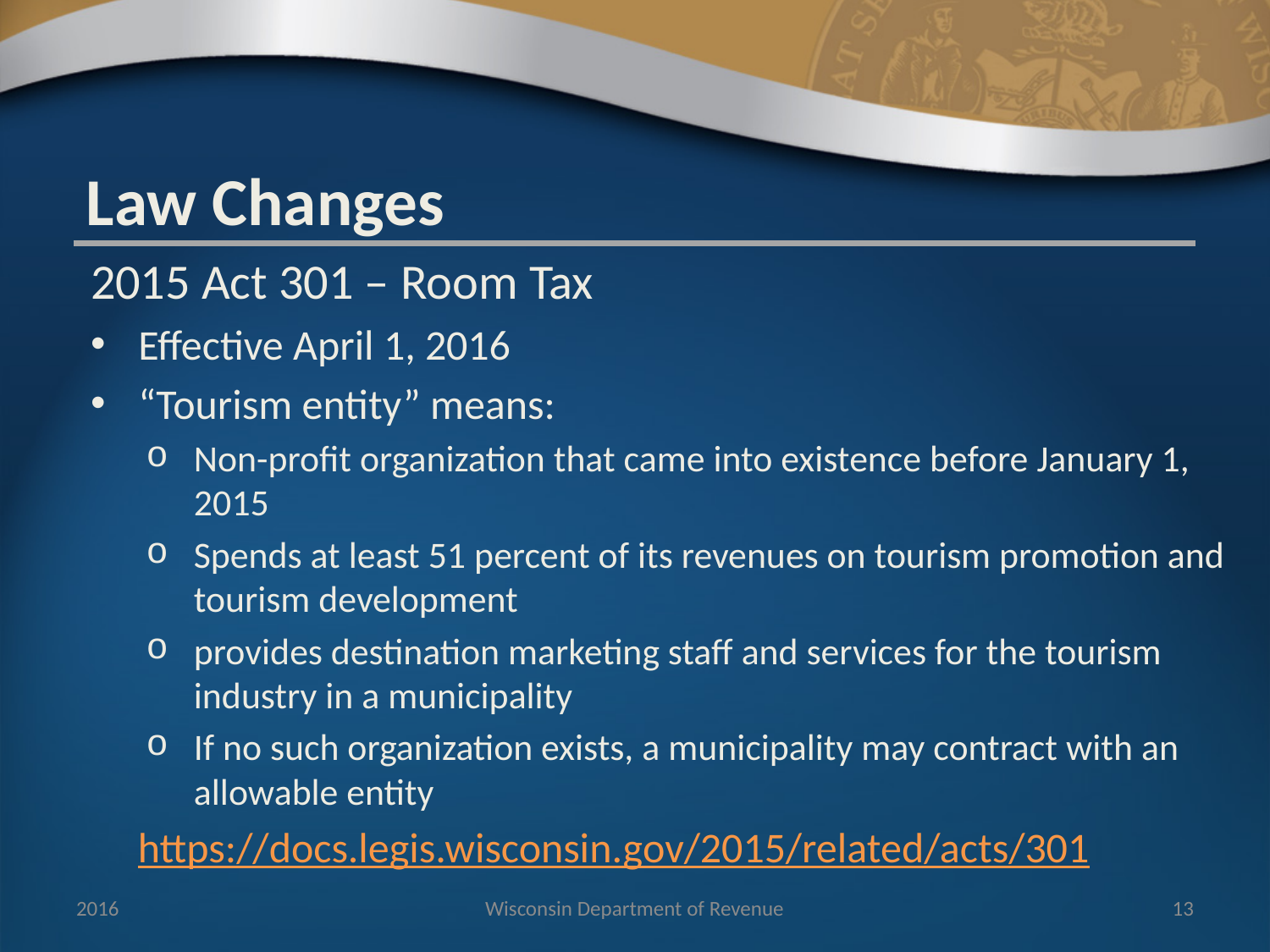

Law Changes
2015 Act 301 – Room Tax
Effective April 1, 2016
“Tourism entity” means:
Non-profit organization that came into existence before January 1, 2015
Spends at least 51 percent of its revenues on tourism promotion and tourism development
provides destination marketing staff and services for the tourism industry in a municipality
If no such organization exists, a municipality may contract with an allowable entity
https://docs.legis.wisconsin.gov/2015/related/acts/301
2016
Wisconsin Department of Revenue
13